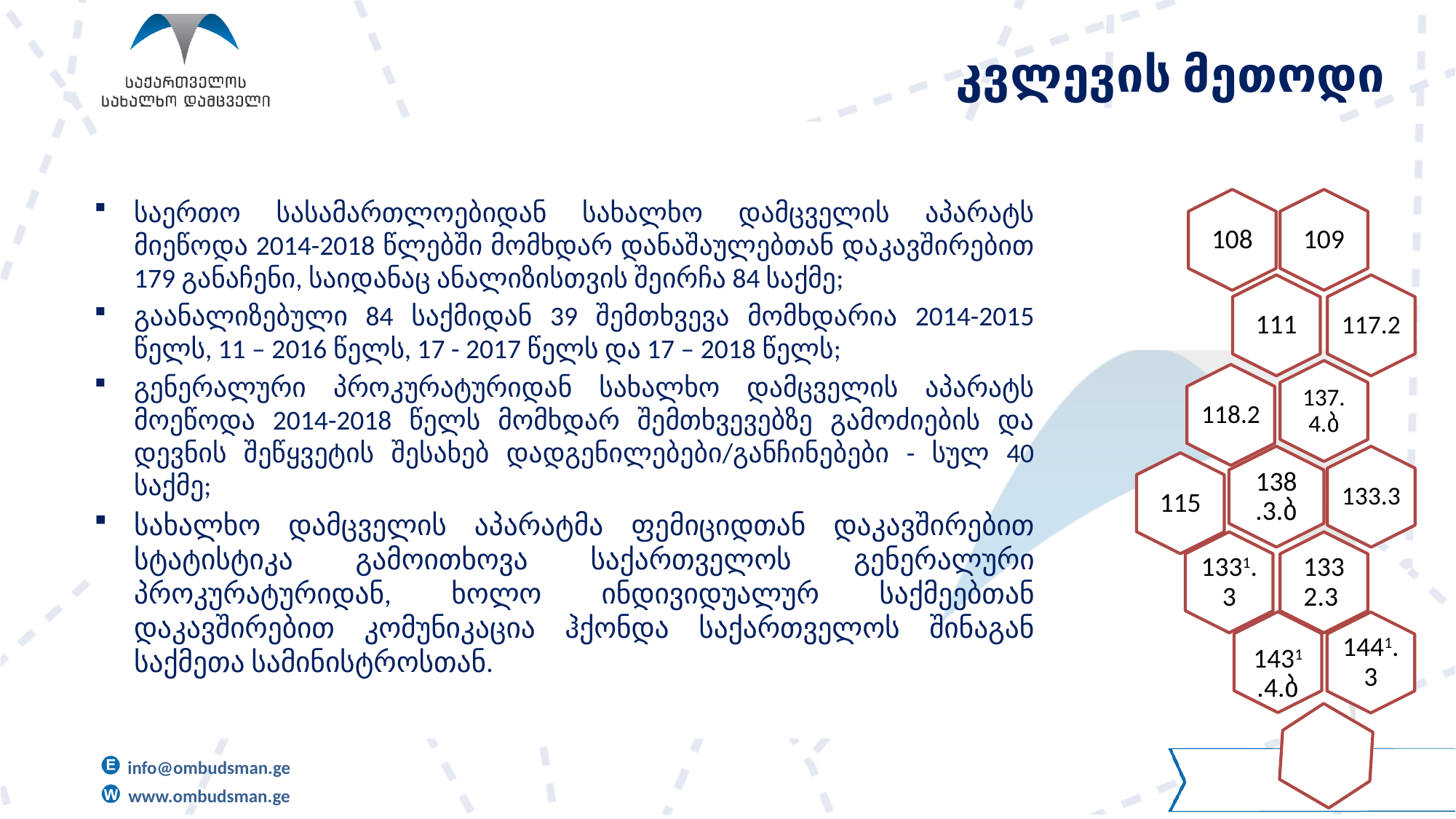

# კვლევის მეთოდი
საერთო სასამართლოებიდან სახალხო დამცველის აპარატს მიეწოდა 2014-2018 წლებში მომხდარ დანაშაულებთან დაკავშირებით 179 განაჩენი, საიდანაც ანალიზისთვის შეირჩა 84 საქმე;
გაანალიზებული 84 საქმიდან 39 შემთხვევა მომხდარია 2014-2015 წელს, 11 – 2016 წელს, 17 - 2017 წელს და 17 – 2018 წელს;
გენერალური პროკურატურიდან სახალხო დამცველის აპარატს მოეწოდა 2014-2018 წელს მომხდარ შემთხვევებზე გამოძიების და დევნის შეწყვეტის შესახებ დადგენილებები/განჩინებები - სულ 40 საქმე;
სახალხო დამცველის აპარატმა ფემიციდთან დაკავშირებით სტატისტიკა გამოითხოვა საქართველოს გენერალური პროკურატურიდან, ხოლო ინდივიდუალურ საქმეებთან დაკავშირებით კომუნიკაცია ჰქონდა საქართველოს შინაგან საქმეთა სამინისტროსთან.

109
108
111
117.2
137.4.ბ

138.3.ბ
133.3
1332.3
1331.3

1431.4.ბ
1441.3
115
118.2